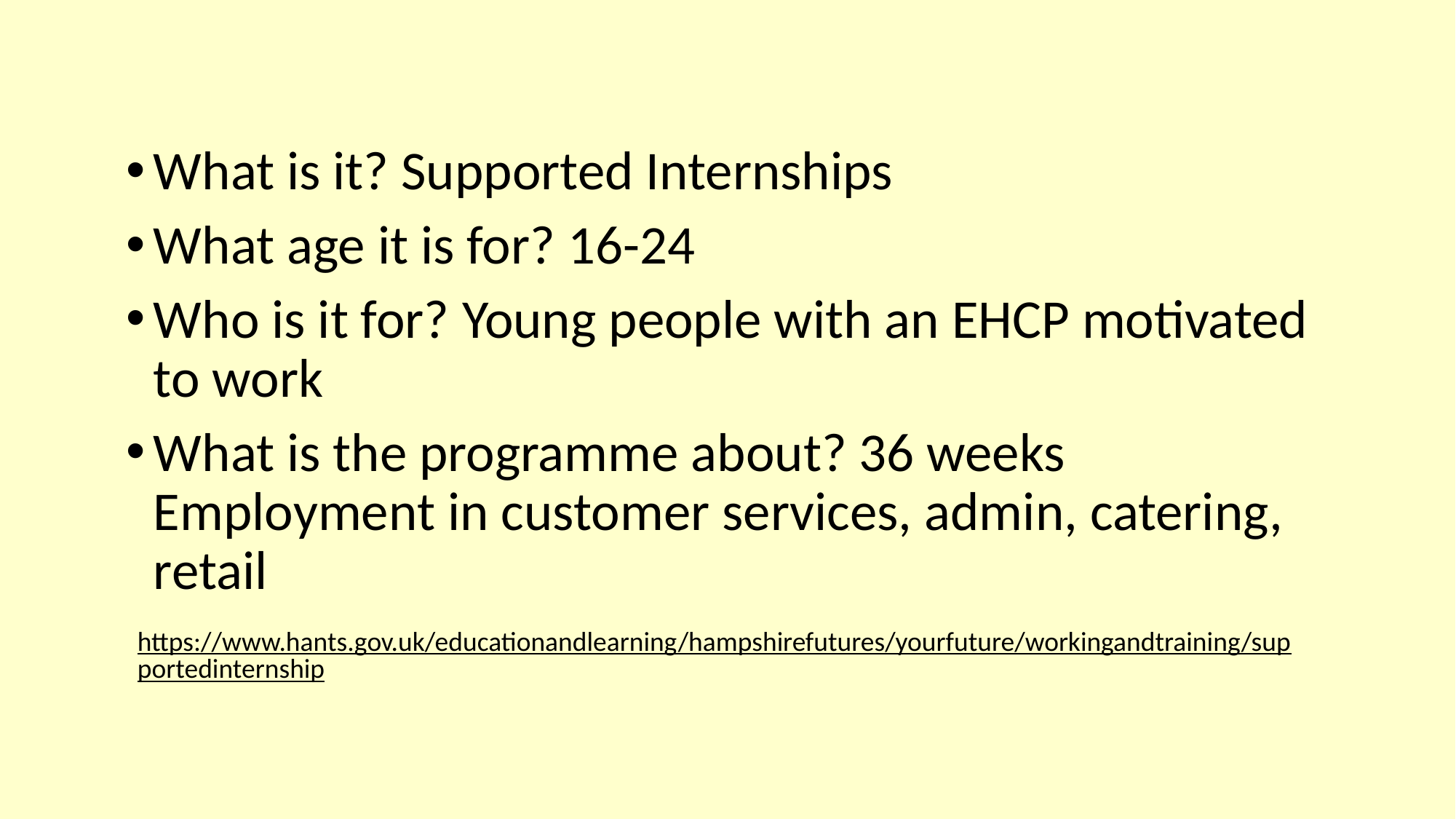

What is it? Supported Internships
What age it is for? 16-24
Who is it for? Young people with an EHCP motivated to work
What is the programme about? 36 weeks Employment in customer services, admin, catering, retail
https://www.hants.gov.uk/educationandlearning/hampshirefutures/yourfuture/workingandtraining/supportedinternship